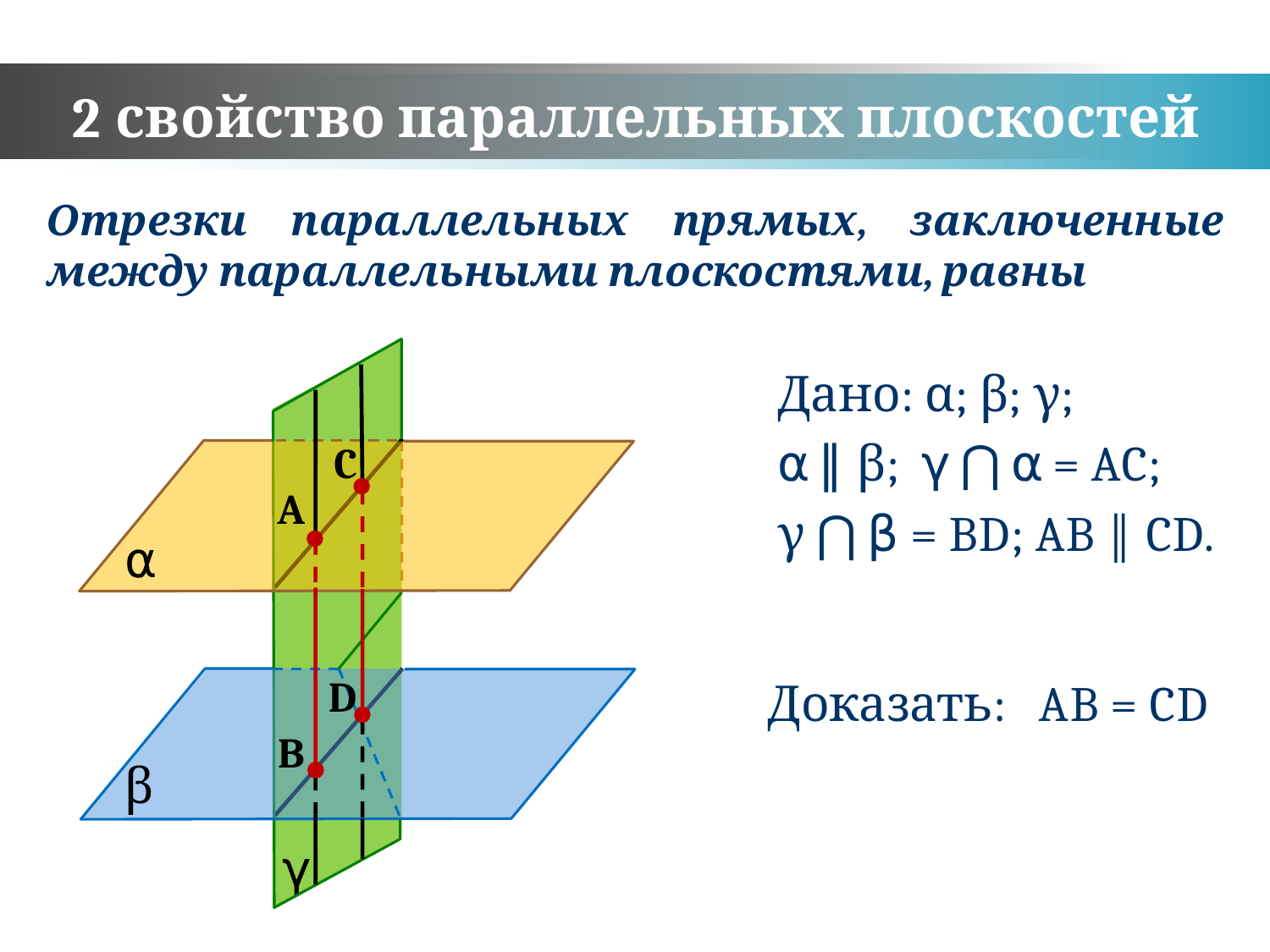

# 2 свойство параллельных плоскостей
Отрезки параллельных прямых, заключенные между параллельными плоскостями, равны

C

A

α

D

B
β

γ
Дано: α; β; γ;
α ‖ β;  γ ⋂ α = AC;
γ ⋂ β = BD; AB ‖ CD.
Доказать:   AB = CD